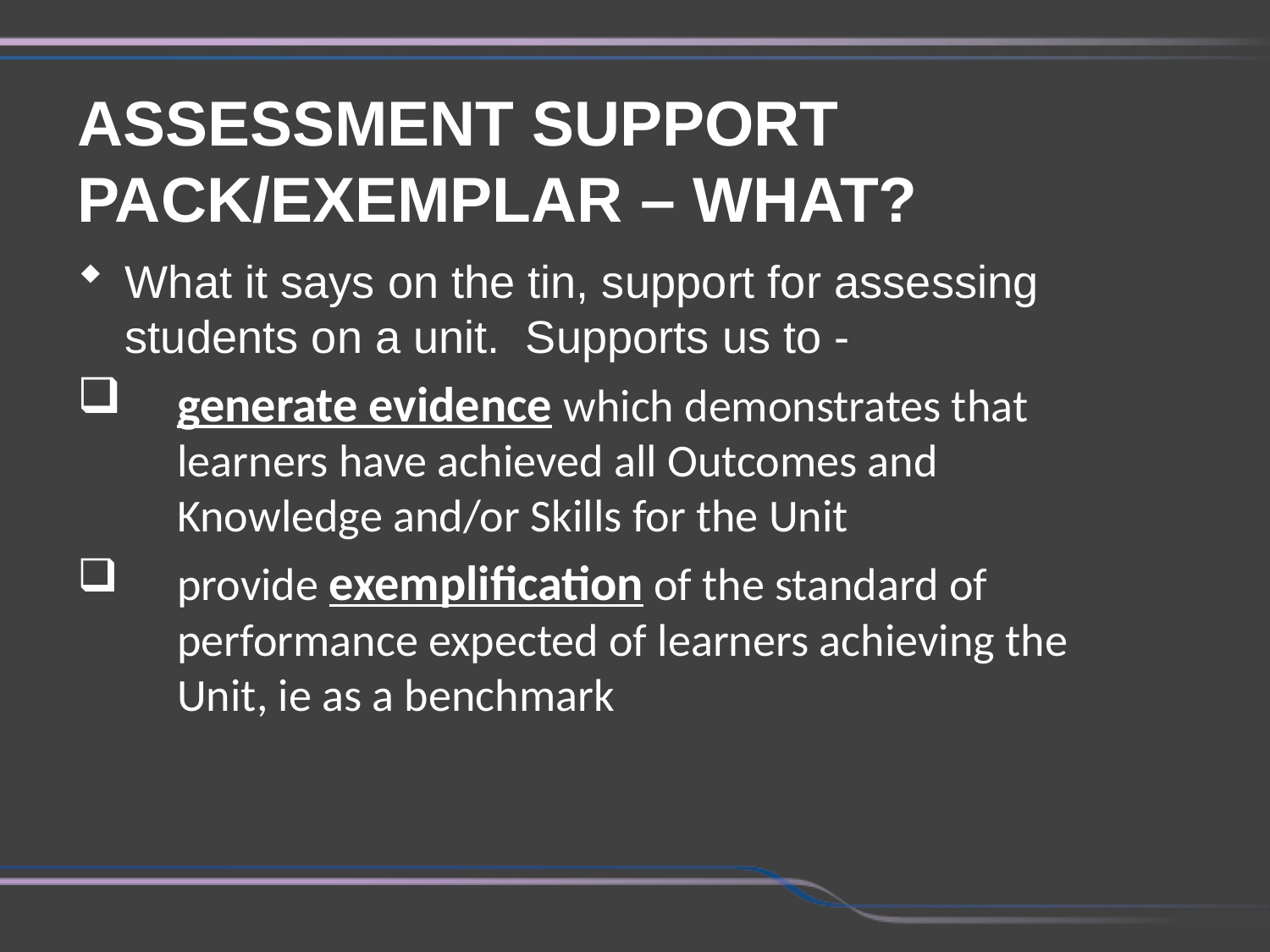

ASSESSMENT SUPPORT PACK/EXEMPLAR – WHAT?
What it says on the tin, support for assessing students on a unit.  Supports us to -
generate evidence which demonstrates that learners have achieved all Outcomes and Knowledge and/or Skills for the Unit
provide exemplification of the standard of performance expected of learners achieving the Unit, ie as a benchmark